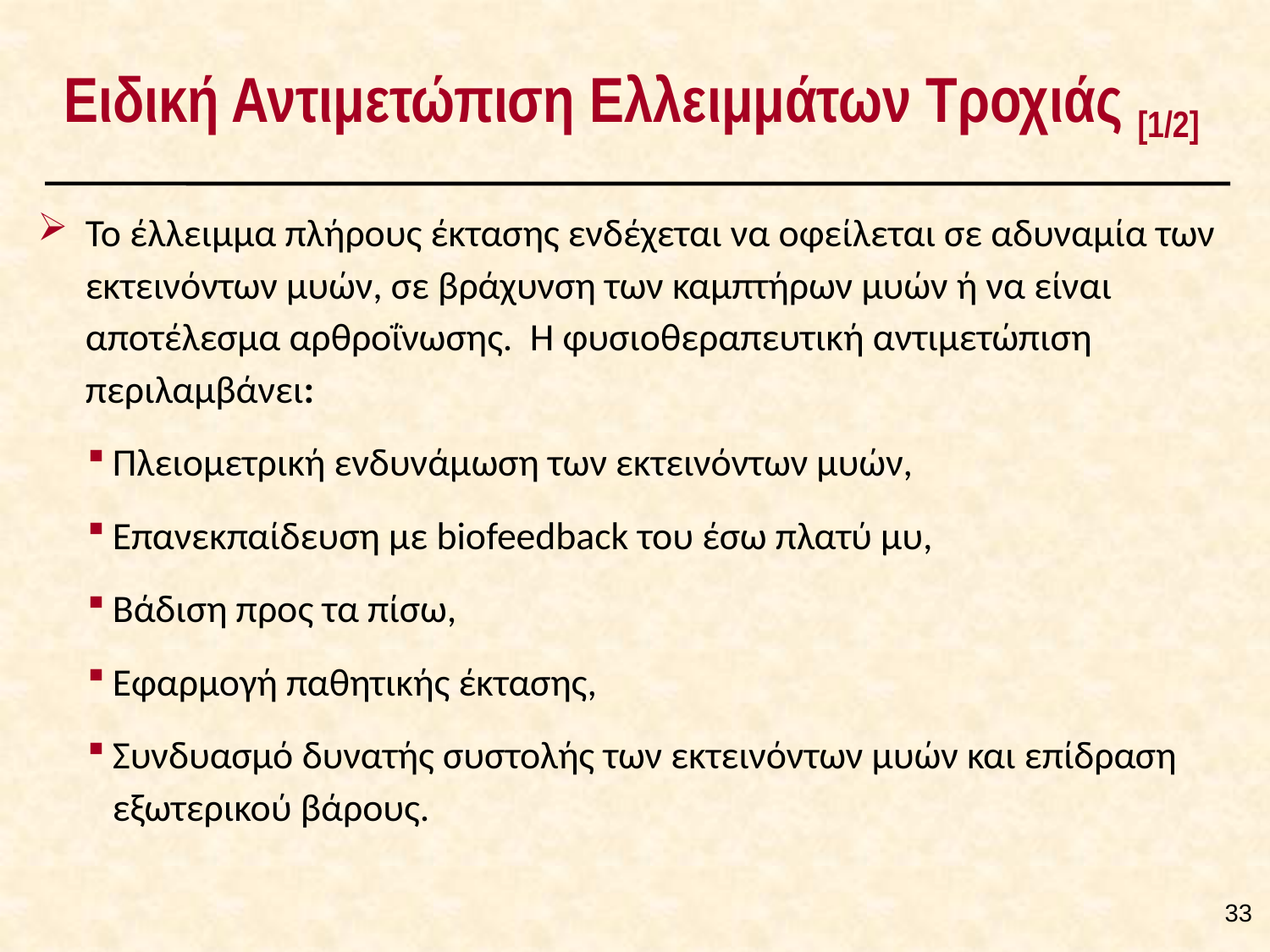

# Ειδική Αντιμετώπιση Ελλειμμάτων Τροχιάς [1/2]
Το έλλειμμα πλήρους έκτασης ενδέχεται να οφείλεται σε αδυναμία των εκτεινόντων μυών, σε βράχυνση των καμπτήρων μυών ή να είναι αποτέλεσμα αρθροΐνωσης.  Η φυσιοθεραπευτική αντιμετώπιση περιλαμβάνει:
Πλειομετρική ενδυνάμωση των εκτεινόντων μυών,
Επανεκπαίδευση με biofeedback του έσω πλατύ μυ,
Βάδιση προς τα πίσω,
Εφαρμογή παθητικής έκτασης,
Συνδυασμό δυνατής συστολής των εκτεινόντων μυών και επίδραση εξωτερικού βάρους.
33